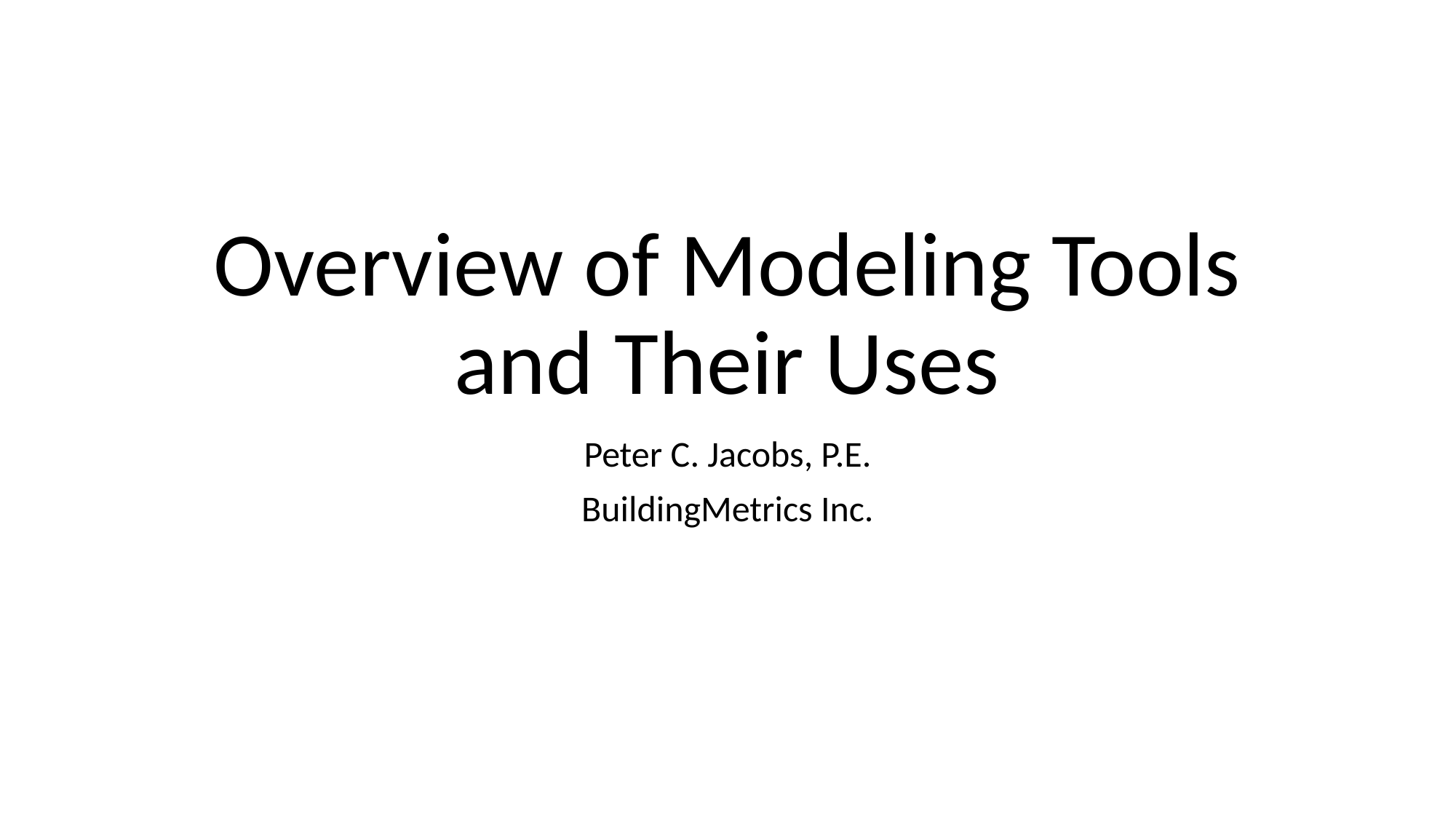

# Overview of Modeling Tools and Their Uses
Peter C. Jacobs, P.E.
BuildingMetrics Inc.